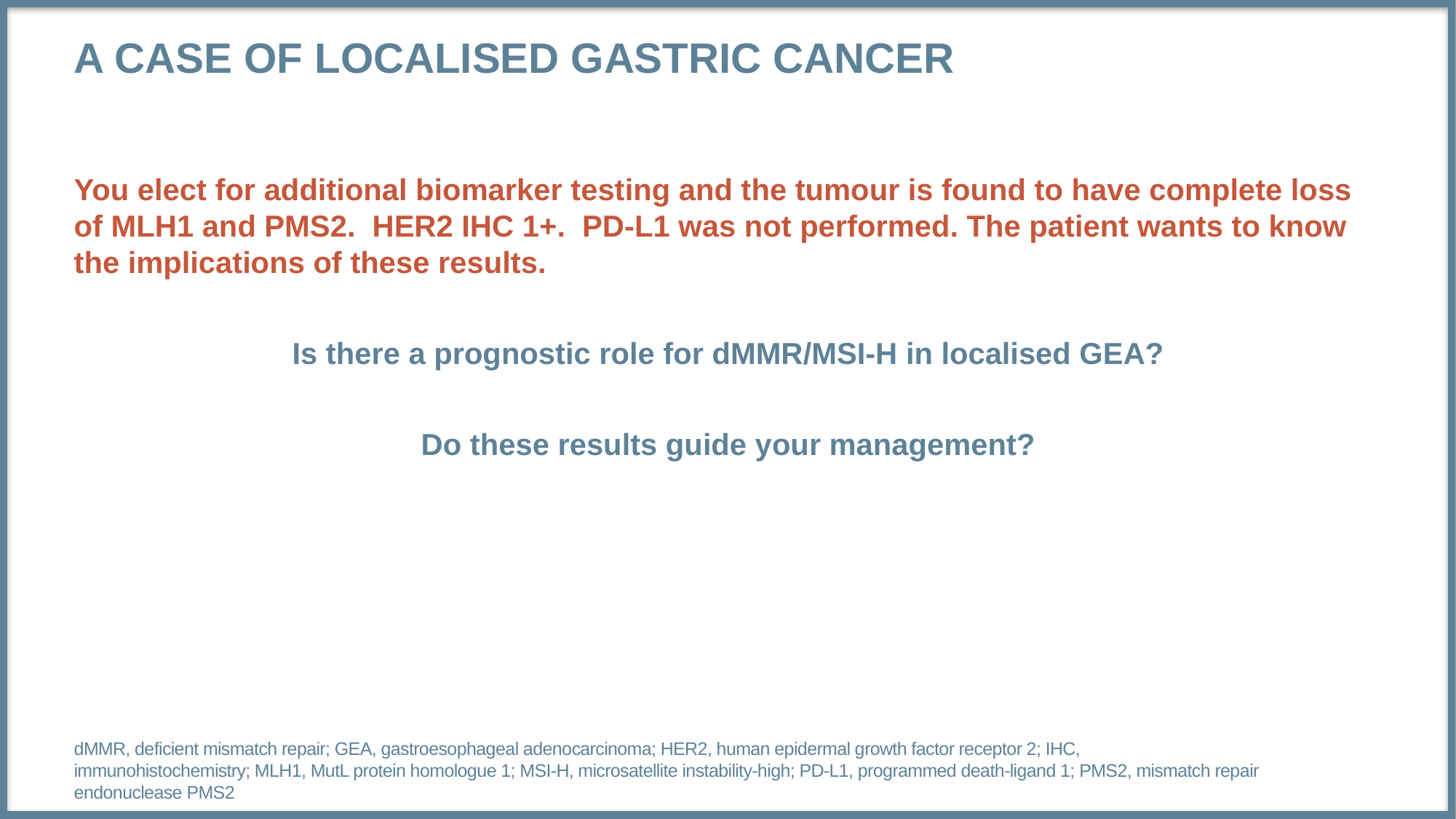

# A Case of Localised Gastric Cancer
You elect for additional biomarker testing and the tumour is found to have complete loss of MLH1 and PMS2.  HER2 IHC 1+.  PD-L1 was not performed. The patient wants to know the implications of these results.
Is there a prognostic role for dMMR/MSI-H in localised GEA?
Do these results guide your management?

dMMR, deficient mismatch repair; GEA, gastroesophageal adenocarcinoma; HER2, human epidermal growth factor receptor 2; IHC, immunohistochemistry; MLH1, MutL protein homologue 1; MSI-H, microsatellite instability-high; PD-L1, programmed death-ligand 1; PMS2, mismatch repair endonuclease PMS2